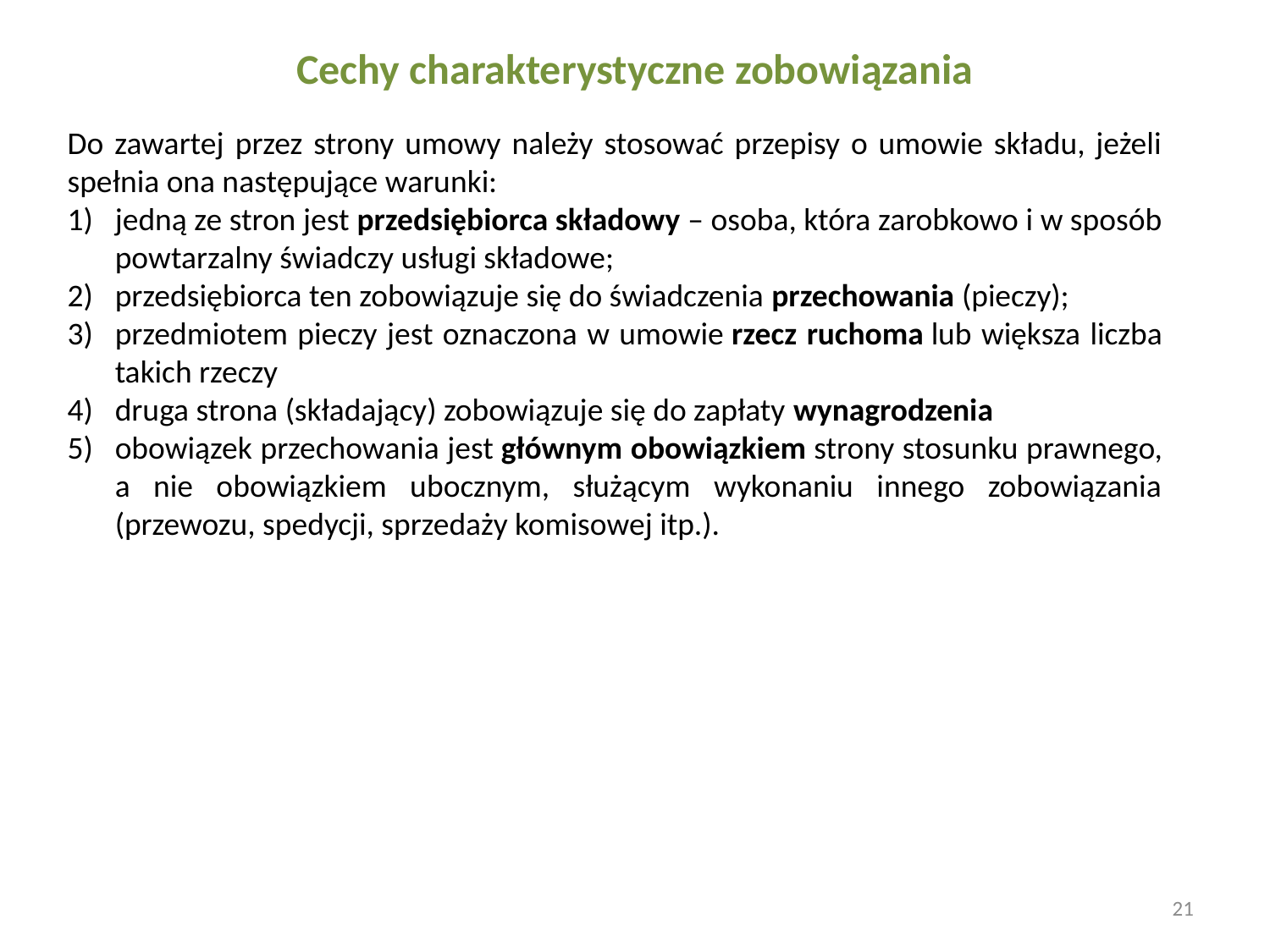

Cechy charakterystyczne zobowiązania

Do zawartej przez strony umowy należy stosować przepisy o umowie składu, jeżeli spełnia ona następujące warunki:
jedną ze stron jest przedsiębiorca składowy – osoba, która zarobkowo i w sposób powtarzalny świadczy usługi składowe;
przedsiębiorca ten zobowiązuje się do świadczenia przechowania (pieczy);
przedmiotem pieczy jest oznaczona w umowie rzecz ruchoma lub większa liczba takich rzeczy
druga strona (składający) zobowiązuje się do zapłaty wynagrodzenia
obowiązek przechowania jest głównym obowiązkiem strony stosunku prawnego, a nie obowiązkiem ubocznym, służącym wykonaniu innego zobowiązania (przewozu, spedycji, sprzedaży komisowej itp.).
21